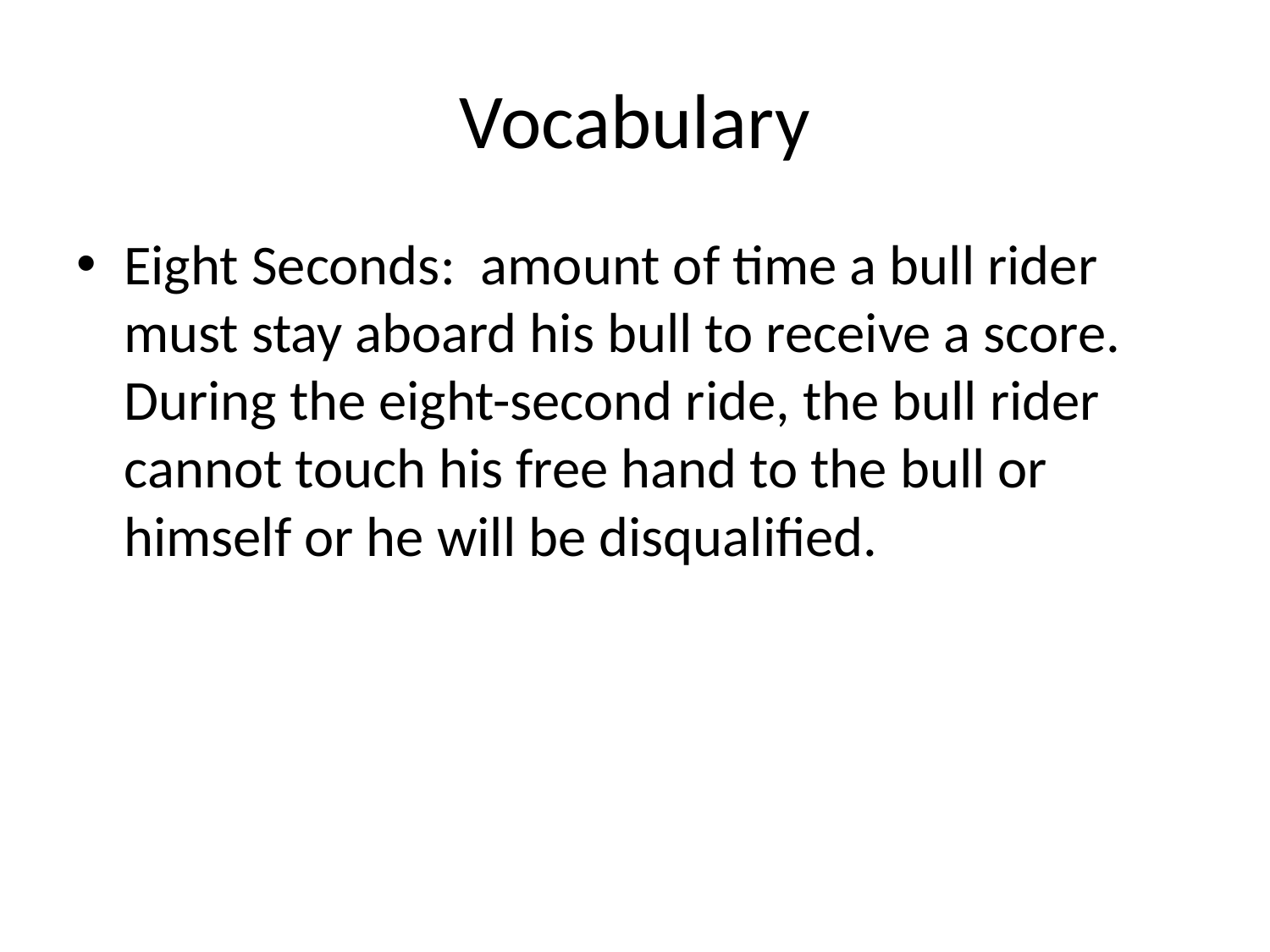

# Vocabulary
Eight Seconds:  amount of time a bull rider must stay aboard his bull to receive a score. During the eight-second ride, the bull rider cannot touch his free hand to the bull or himself or he will be disqualified.